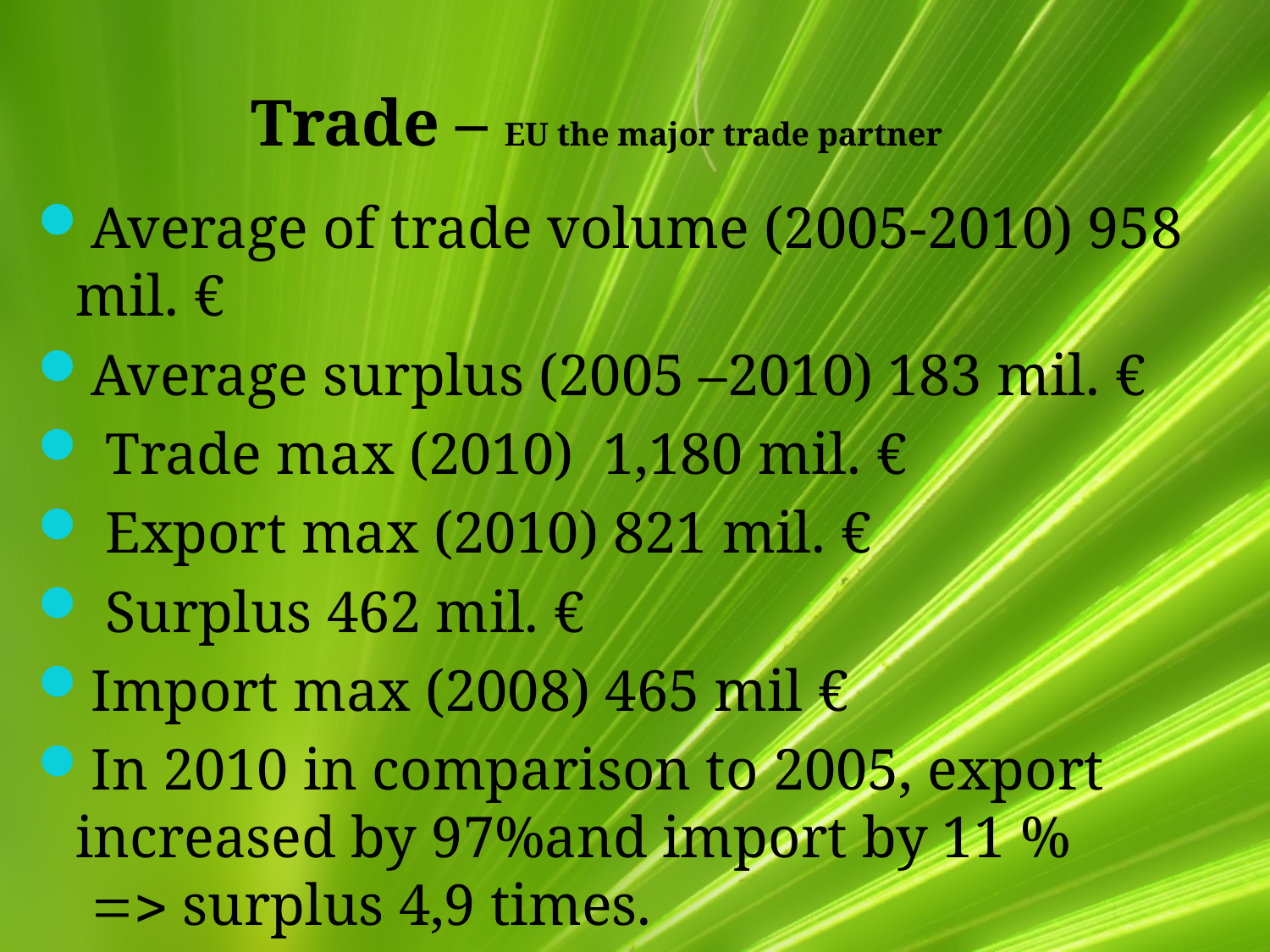

Trade – EU the major trade partner
Average of trade volume (2005-2010) 958 mil. €
Average surplus (2005 –2010) 183 mil. €
 Trade max (2010)  1,180 mil. €
 Export max (2010) 821 mil. €
 Surplus 462 mil. €
Import max (2008) 465 mil €
In 2010 in comparison to 2005, export increased by 97%and import by 11 %
 => surplus 4,9 times.